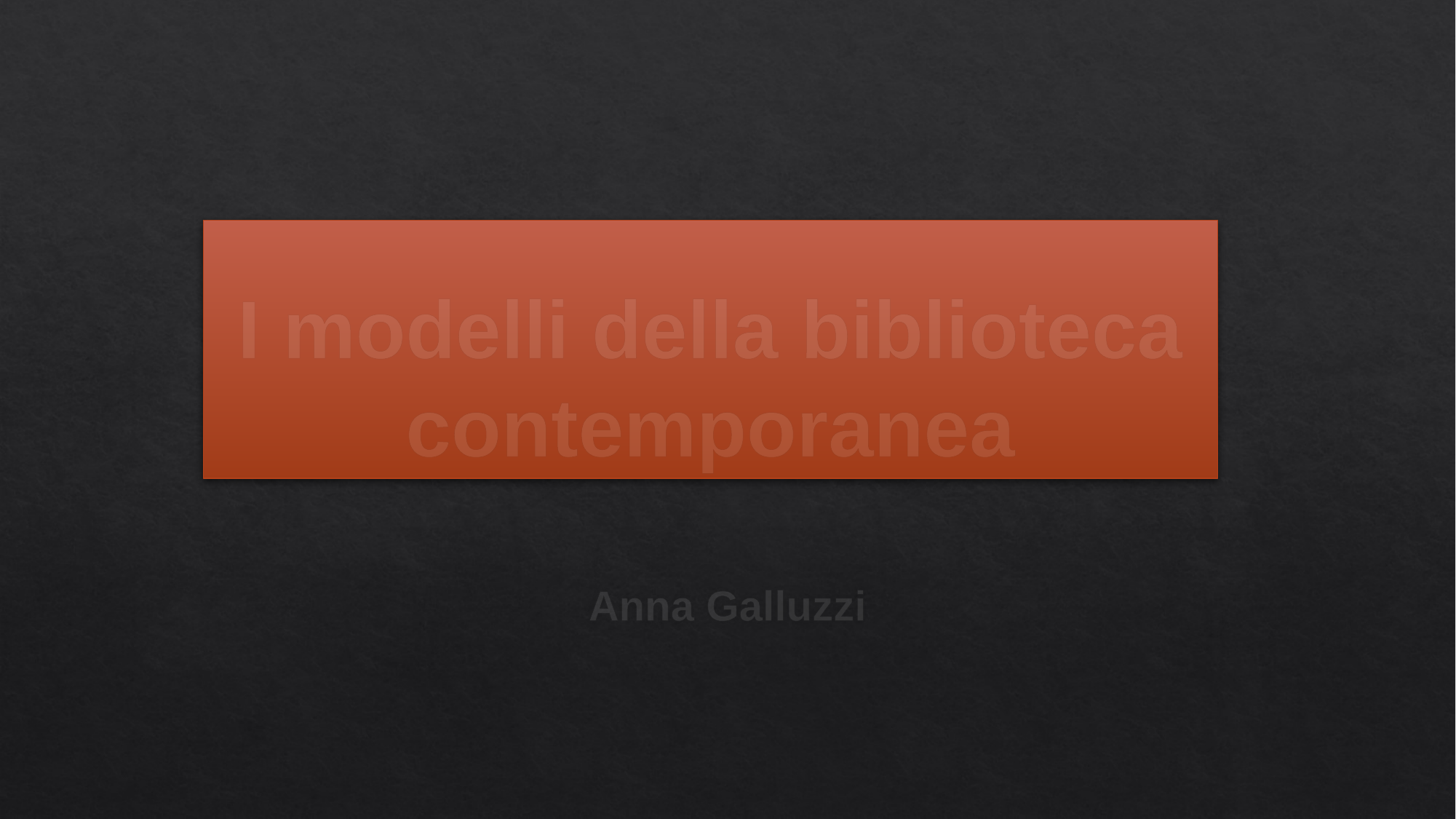

# I modelli della biblioteca contemporanea
Anna Galluzzi